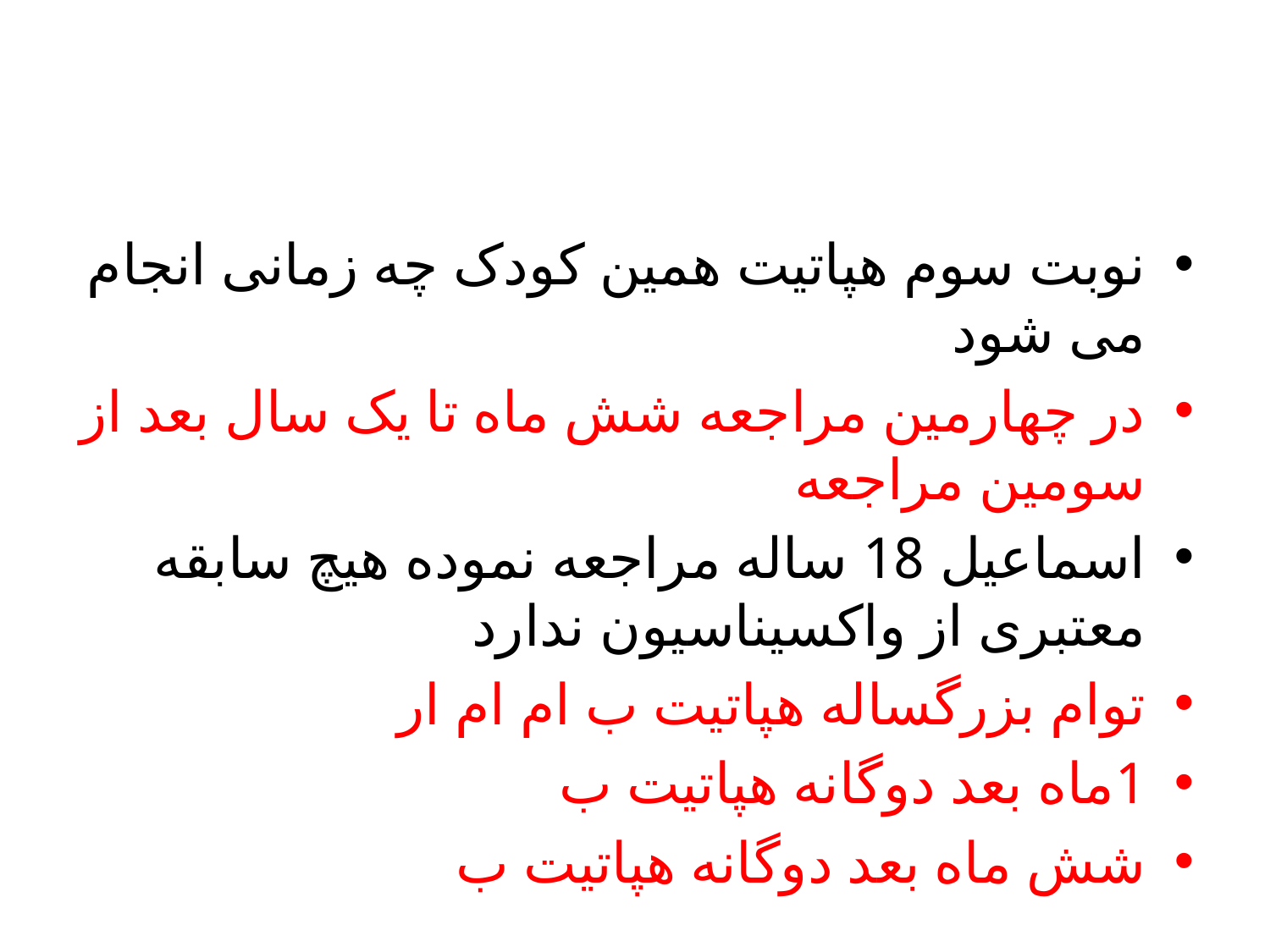

#
نوبت سوم هپاتیت همین کودک چه زمانی انجام می شود
در چهارمین مراجعه شش ماه تا یک سال بعد از سومین مراجعه
اسماعیل 18 ساله مراجعه نموده هیچ سابقه معتبری از واکسیناسیون ندارد
توام بزرگساله هپاتیت ب ام ام ار
1ماه بعد دوگانه هپاتیت ب
شش ماه بعد دوگانه هپاتیت ب